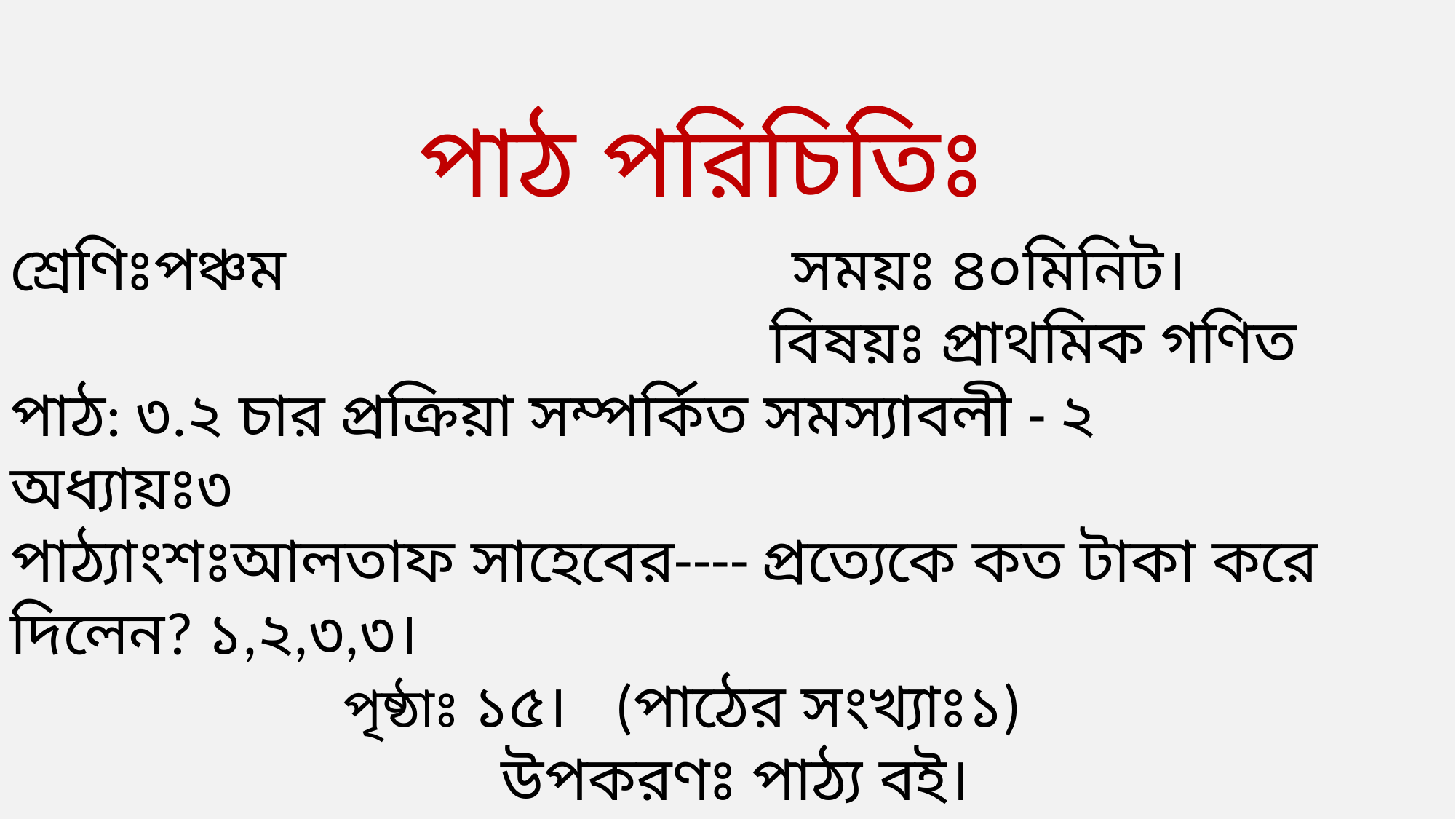

পাঠ পরিচিতিঃ
শ্রেণিঃপঞ্চম                                সময়ঃ ৪০মিনিট।                                                                 বিষয়ঃ প্রাথমিক গণিত
পাঠ: ৩.২ চার প্রক্রিয়া সম্পর্কিত সমস্যাবলী - ২
অধ্যায়ঃ৩
পাঠ্যাংশঃআলতাফ সাহেবের---- প্রত্যেকে কত টাকা করে দিলেন? ১,২,৩,৩।
                     পৃষ্ঠাঃ ১৫।   (পাঠের সংখ্যাঃ১)
                               উপকরণঃ পাঠ্য বই।